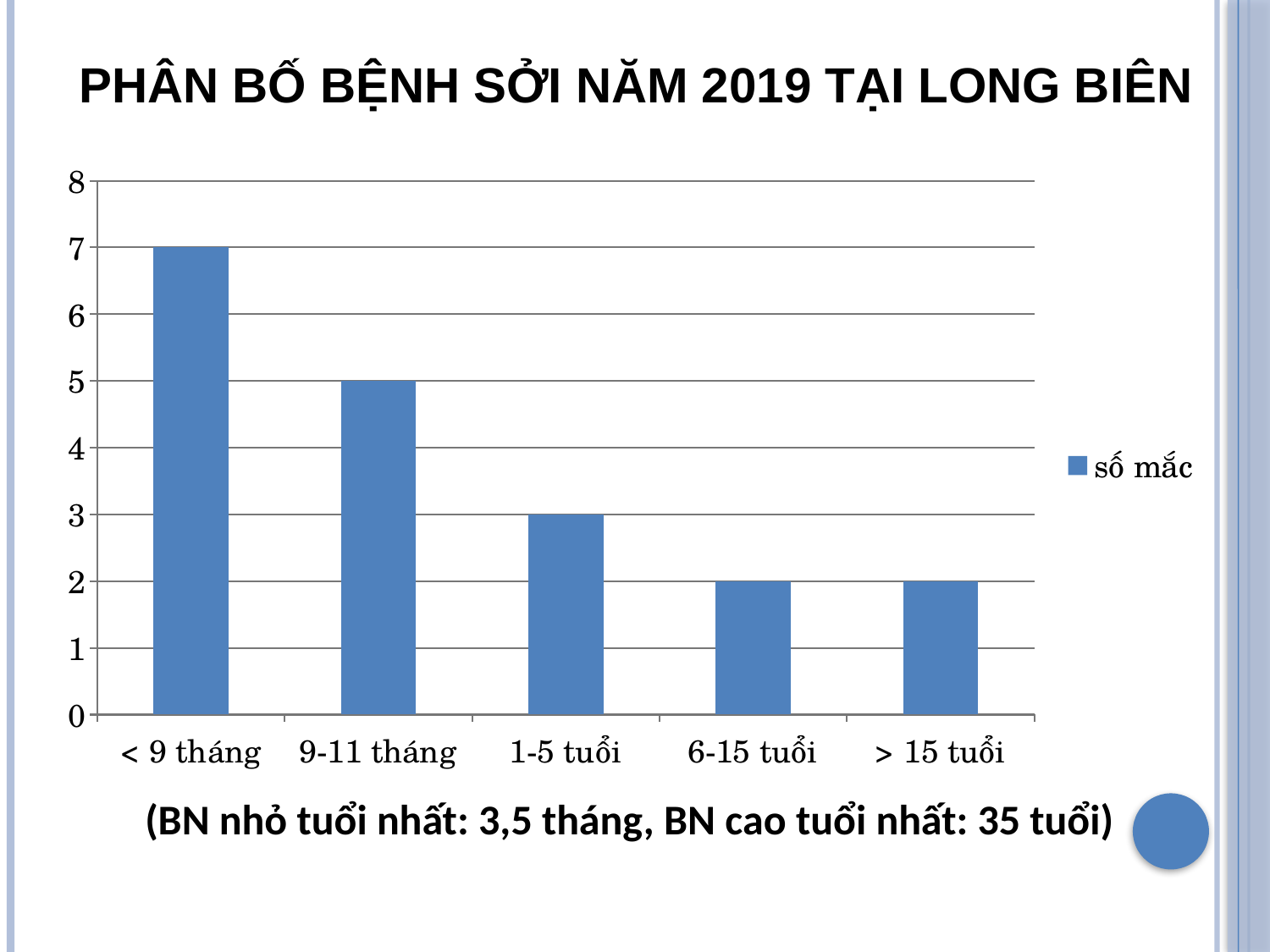

PHÂN BỐ BỆNH SỞI NĂM 2019 TẠI LONG BIÊN

### Chart

| Category | số mắc |
|---|---|
| < 9 tháng | 7.0 |
| 9-11 tháng | 5.0 |
| 1-5 tuổi | 3.0 |
| 6-15 tuổi | 2.0 |
| > 15 tuổi | 2.0 |
(BN nhỏ tuổi nhất: 3,5 tháng, BN cao tuổi nhất: 35 tuổi)